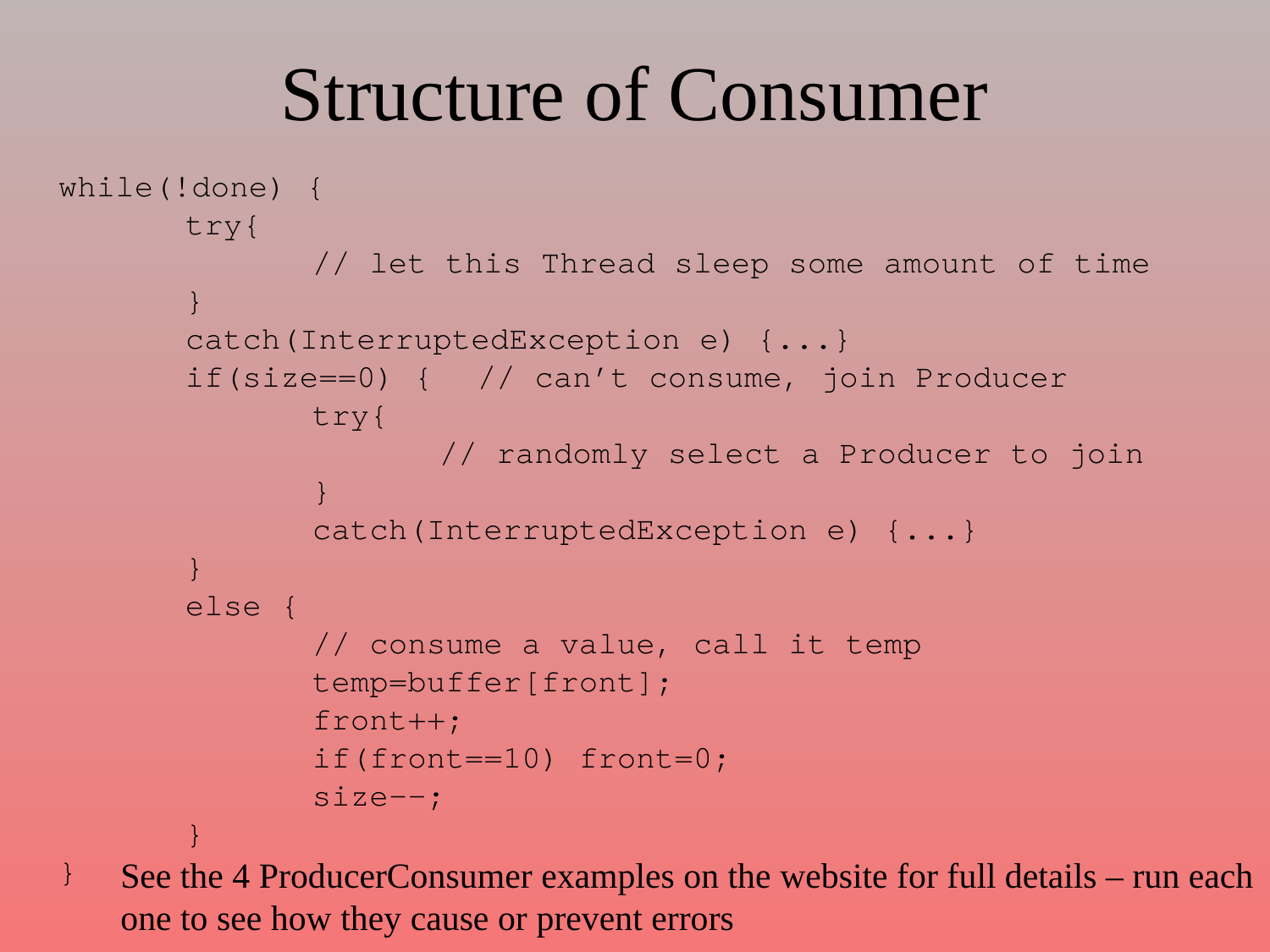

# Structure of Consumer
while(!done) {
	try{
		// let this Thread sleep some amount of time
	}
	catch(InterruptedException e) {...}
	if(size==0) {	  // can’t consume, join Producer
		try{
			// randomly select a Producer to join
		}
		catch(InterruptedException e) {...}
	}
	else {
		// consume a value, call it temp
		temp=buffer[front];
		front++;
		if(front==10) front=0;
		size--;
	}
}

See the 4 ProducerConsumer examples on the website for full details – run each
one to see how they cause or prevent errors